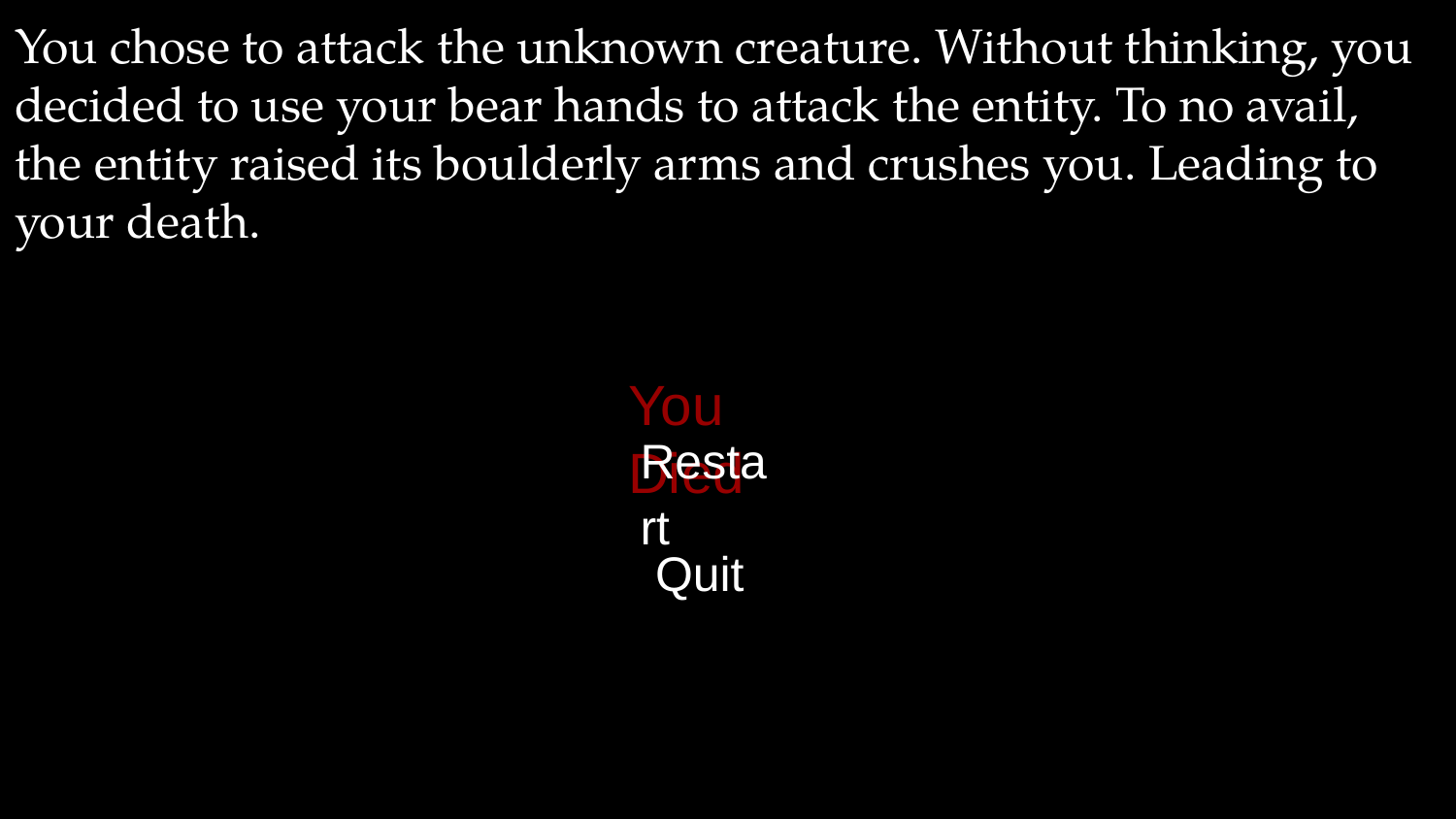

You chose to attack the unknown creature. Without thinking, you decided to use your bear hands to attack the entity. To no avail, the entity raised its boulderly arms and crushes you. Leading to your death.
You Died
Restart
Quit